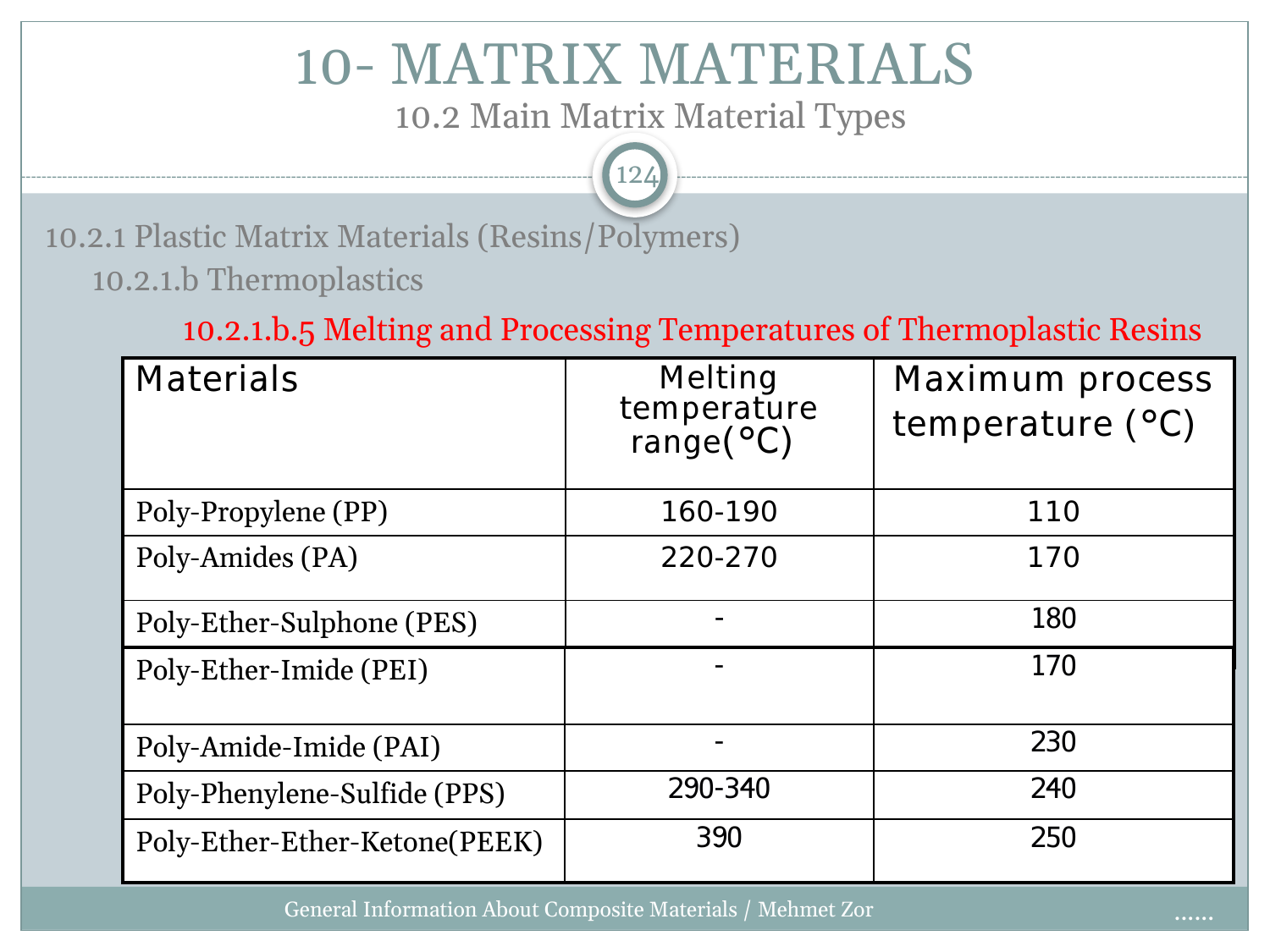

10- MATRIX MATERIALS
10.2 Main Matrix Material Types
124
10.2.1 Plastic Matrix Materials (Resins/Polymers)
10.2.1.b Thermoplastics
10.2.1.b.5 Melting and Processing Temperatures of Thermoplastic Resins
| Materials | Melting temperature range(°C) | Maximum process temperature (°C) |
| --- | --- | --- |
| Poly-Propylene (PP) | 160-190 | 110 |
| Poly-Amides (PA) | 220-270 | 170 |
| Poly-Ether-Sulphone (PES) | - | 180 |
| Poly-Ether-Imide (PEI) | - | 170 |
| --- | --- | --- |
| Poly-Amide-Imide (PAI) | - | 230 |
| Poly-Phenylene-Sulfide (PPS) | 290-340 | 240 |
| Poly-Ether-Ether-Ketone(PEEK) | 390 | 250 |
......
General Information About Composite Materials / Mehmet Zor